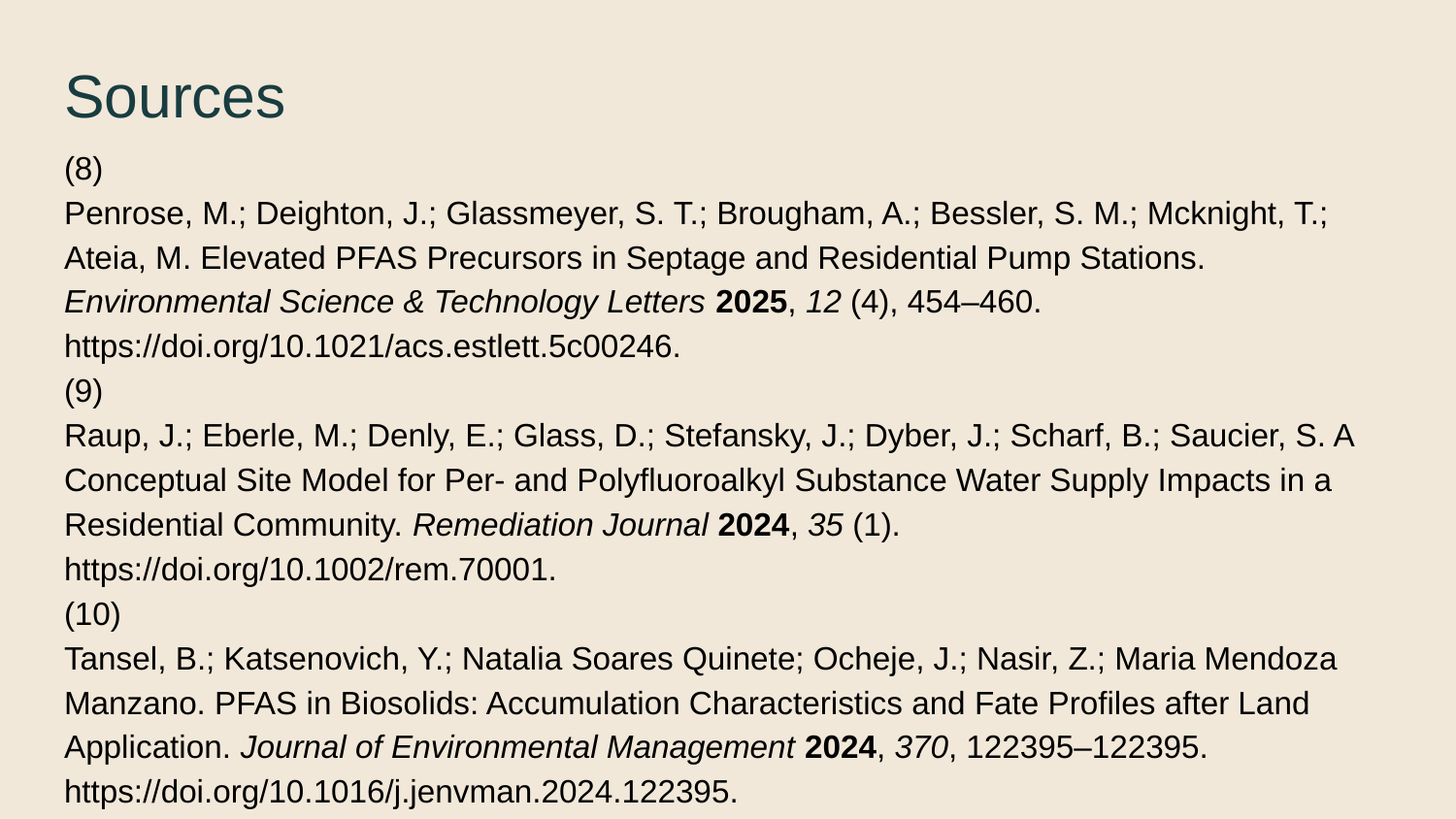

# Sources
(8)
Penrose, M.; Deighton, J.; Glassmeyer, S. T.; Brougham, A.; Bessler, S. M.; Mcknight, T.; Ateia, M. Elevated PFAS Precursors in Septage and Residential Pump Stations. Environmental Science & Technology Letters 2025, 12 (4), 454–460. https://doi.org/10.1021/acs.estlett.5c00246.
(9)
Raup, J.; Eberle, M.; Denly, E.; Glass, D.; Stefansky, J.; Dyber, J.; Scharf, B.; Saucier, S. A Conceptual Site Model for Per‐ and Polyfluoroalkyl Substance Water Supply Impacts in a Residential Community. Remediation Journal 2024, 35 (1). https://doi.org/10.1002/rem.70001.
(10)
Tansel, B.; Katsenovich, Y.; Natalia Soares Quinete; Ocheje, J.; Nasir, Z.; Maria Mendoza Manzano. PFAS in Biosolids: Accumulation Characteristics and Fate Profiles after Land Application. Journal of Environmental Management 2024, 370, 122395–122395. https://doi.org/10.1016/j.jenvman.2024.122395.